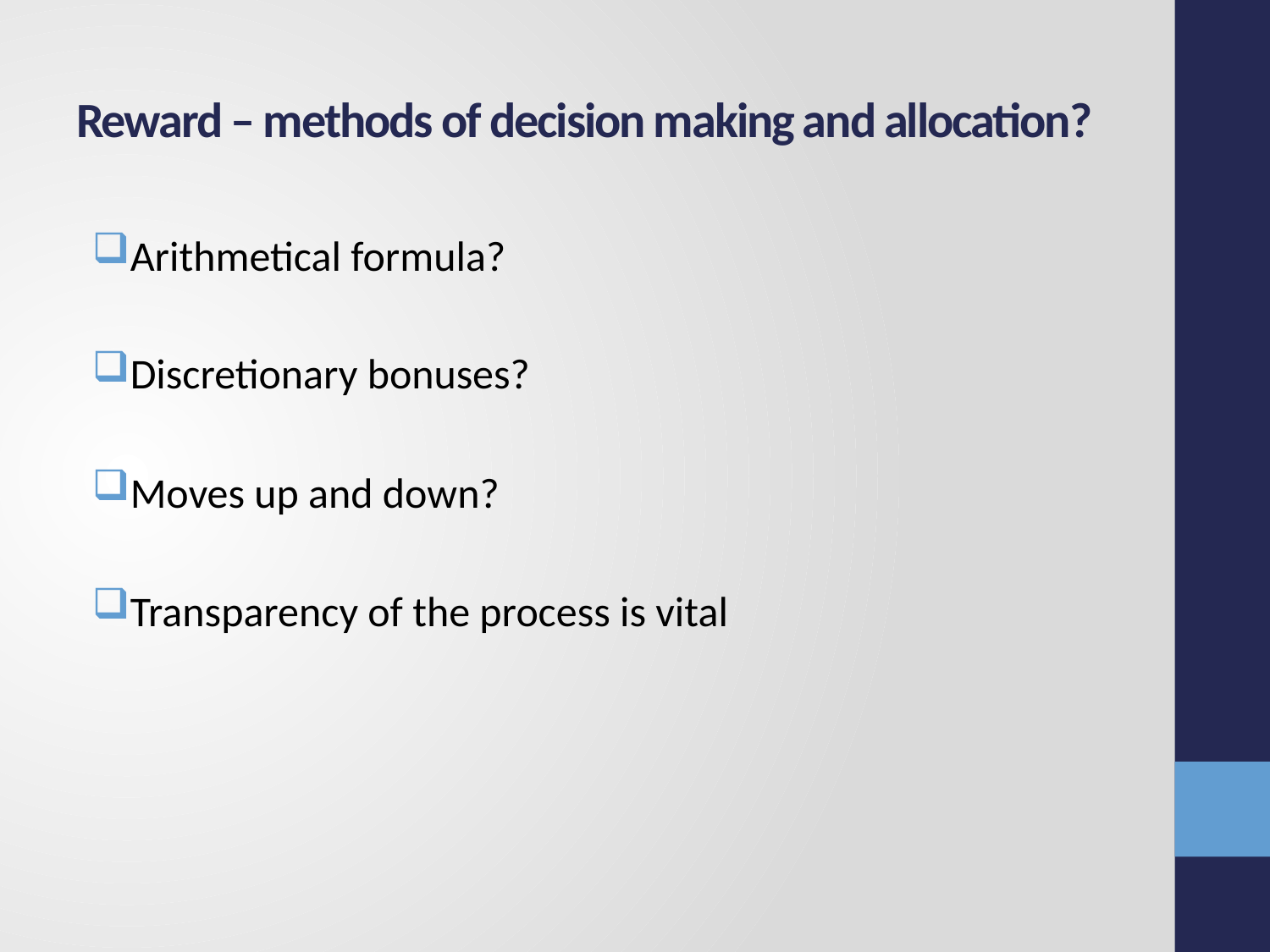

# Reward – methods of decision making and allocation?
Arithmetical formula?

Discretionary bonuses?

Moves up and down?

Transparency of the process is vital